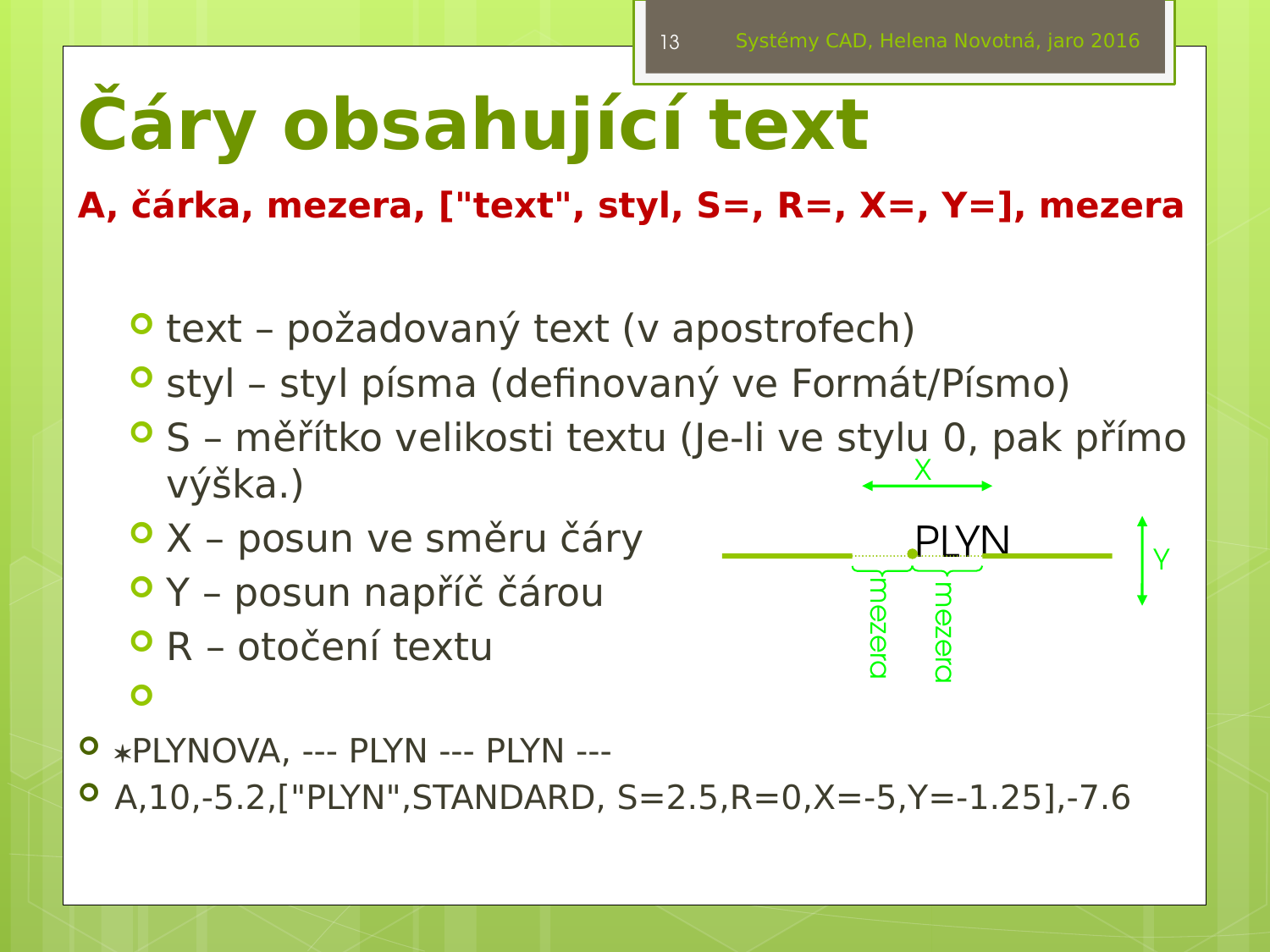

Systémy CAD, Helena Novotná, jaro 2016
13
# Čáry obsahující text
A, čárka, mezera, ["text", styl, S=, R=, X=, Y=], mezera

text – požadovaný text (v apostrofech)
styl – styl písma (definovaný ve Formát/Písmo)
S – měřítko velikosti textu (Je-li ve stylu 0, pak přímo výška.)
X – posun ve směru čáry
Y – posun napříč čárou
R – otočení textu

∗PLYNOVA, --- PLYN --- PLYN ---
A,10,-5.2,["PLYN",STANDARD, S=2.5,R=0,X=-5,Y=-1.25],-7.6
X

PLYN
Y

mezera

mezera